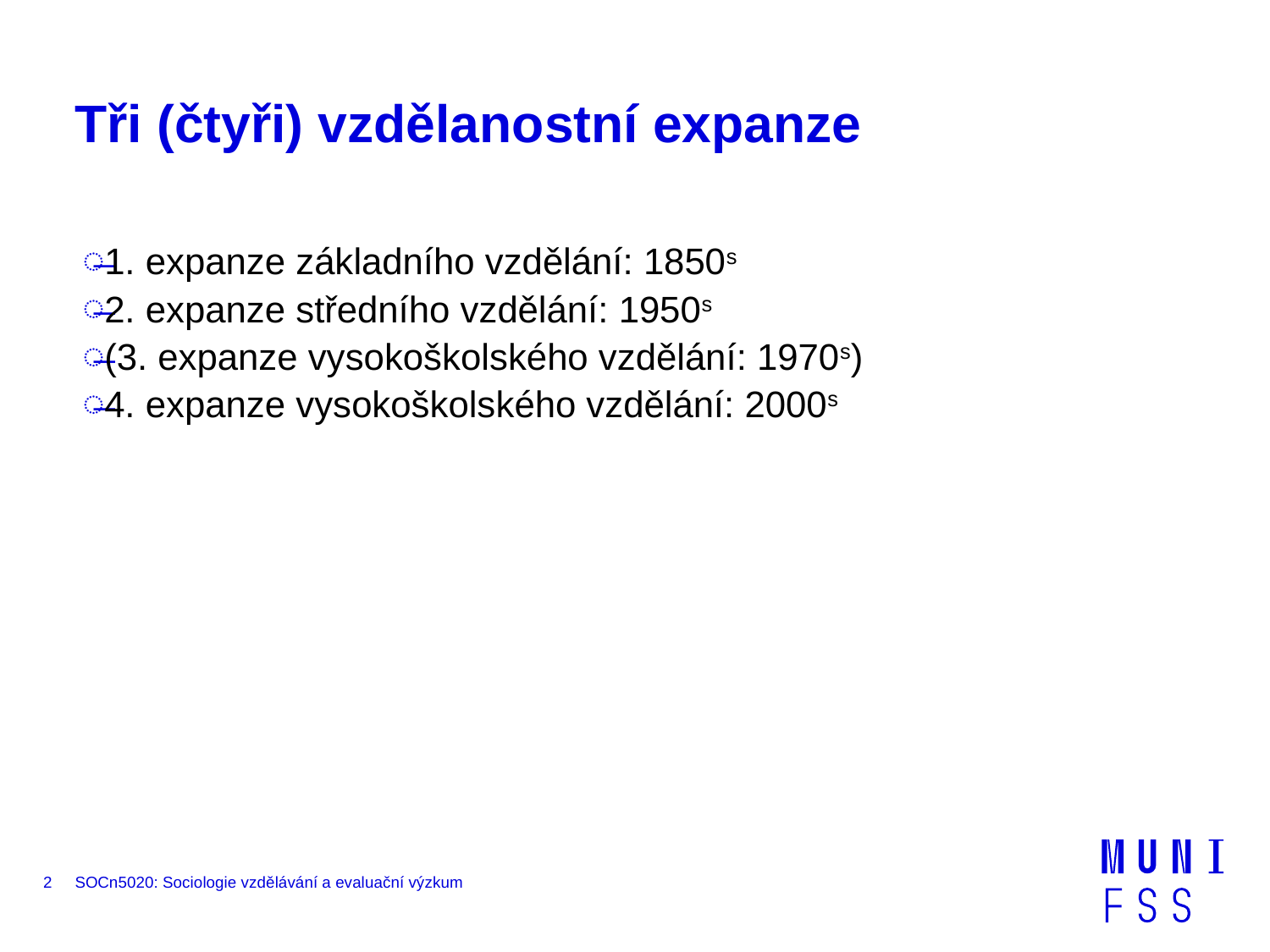

# Tři (čtyři) vzdělanostní expanze
1. expanze základního vzdělání: 1850s
2. expanze středního vzdělání: 1950s
(3. expanze vysokoškolského vzdělání: 1970s)
4. expanze vysokoškolského vzdělání: 2000s
2
SOCn5020: Sociologie vzdělávání a evaluační výzkum